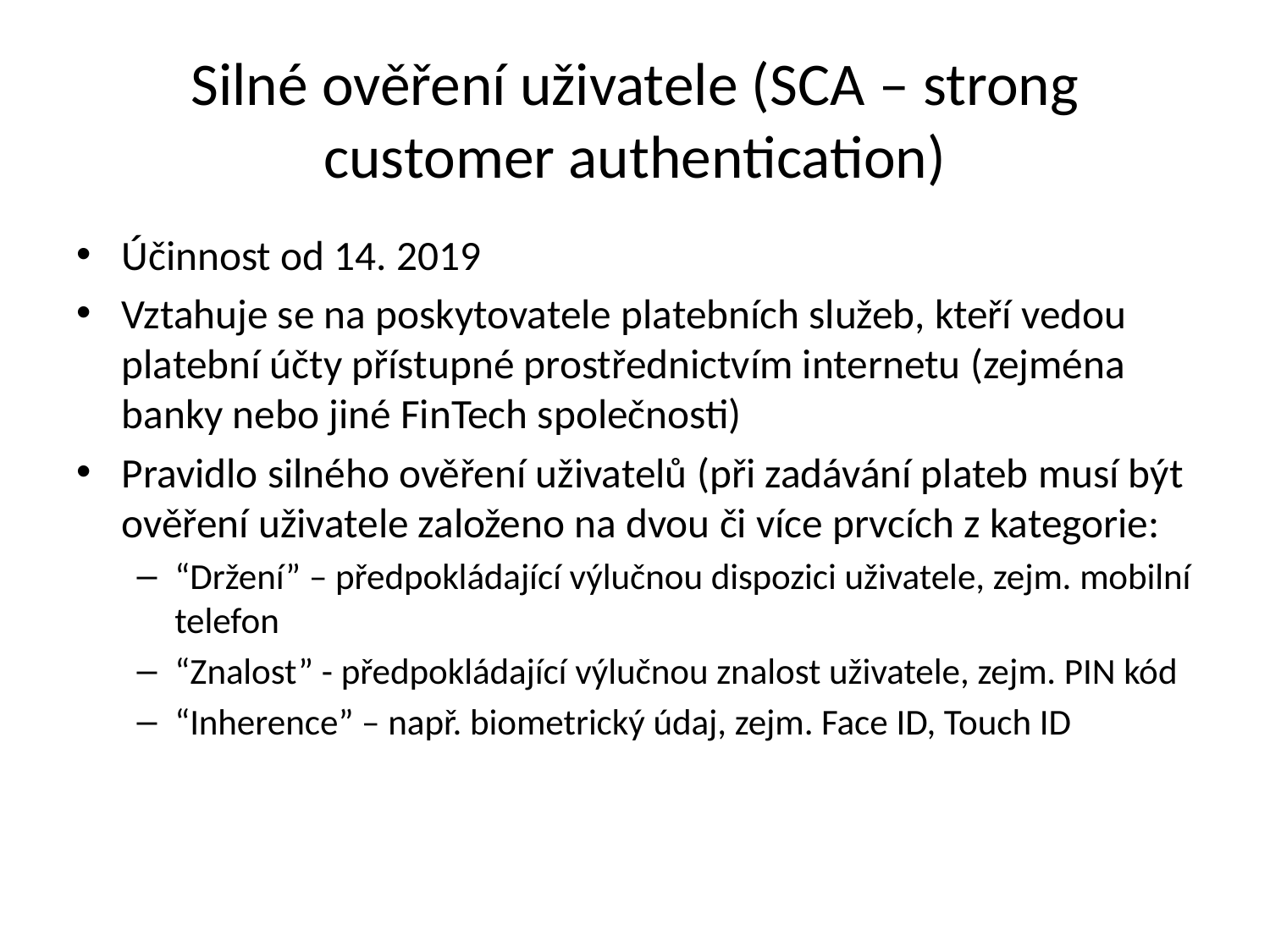

# Silné ověření uživatele (SCA – strong customer authentication)
Účinnost od 14. 2019
Vztahuje se na poskytovatele platebních služeb, kteří vedou platební účty přístupné prostřednictvím internetu (zejména banky nebo jiné FinTech společnosti)
Pravidlo silného ověření uživatelů (při zadávání plateb musí být ověření uživatele založeno na dvou či více prvcích z kategorie:
“Držení” – předpokládající výlučnou dispozici uživatele, zejm. mobilní telefon
“Znalost” - předpokládající výlučnou znalost uživatele, zejm. PIN kód
“Inherence” – např. biometrický údaj, zejm. Face ID, Touch ID